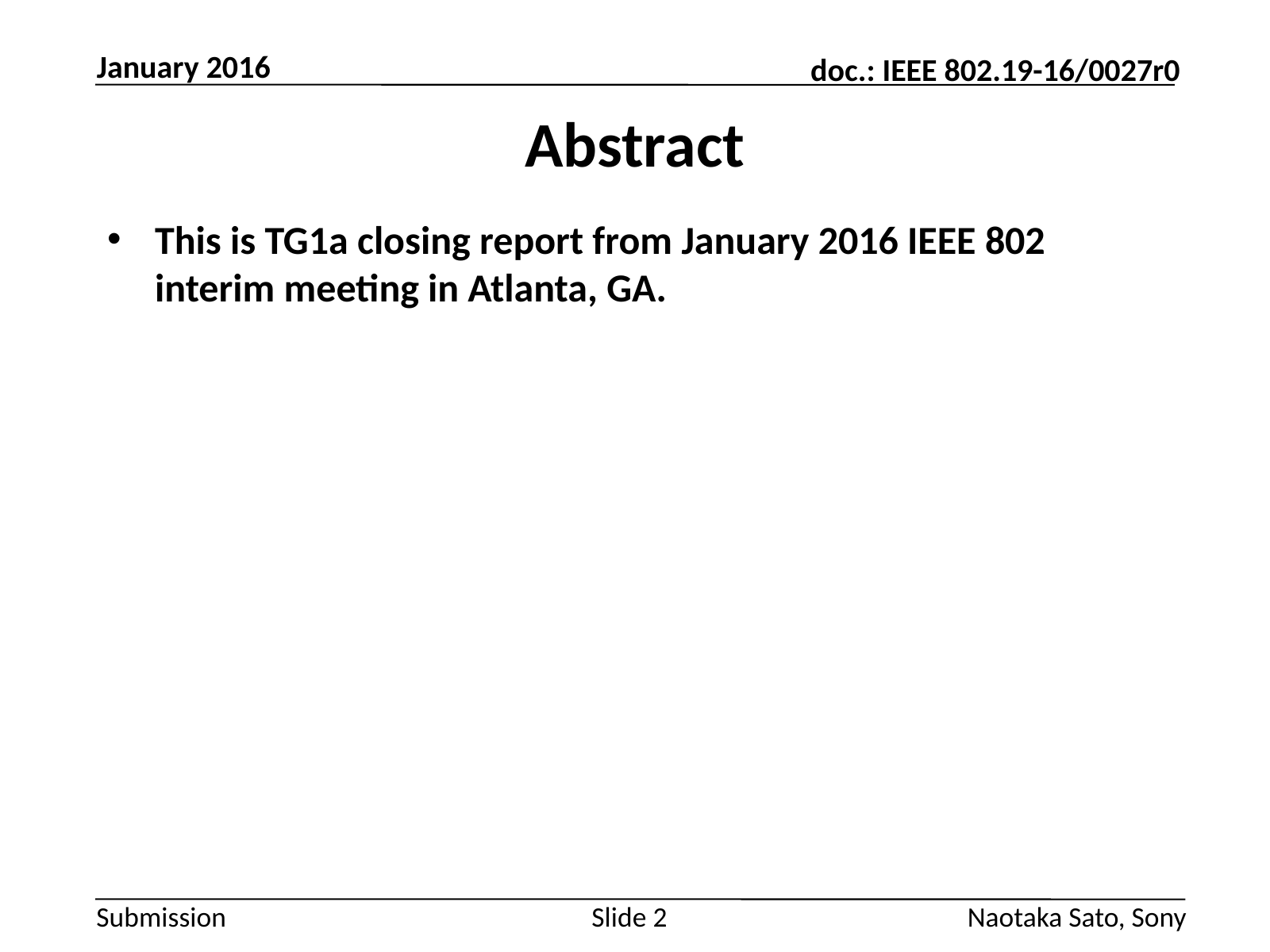

January 2016
# Abstract
This is TG1a closing report from January 2016 IEEE 802 interim meeting in Atlanta, GA.
Slide 2
Naotaka Sato, Sony